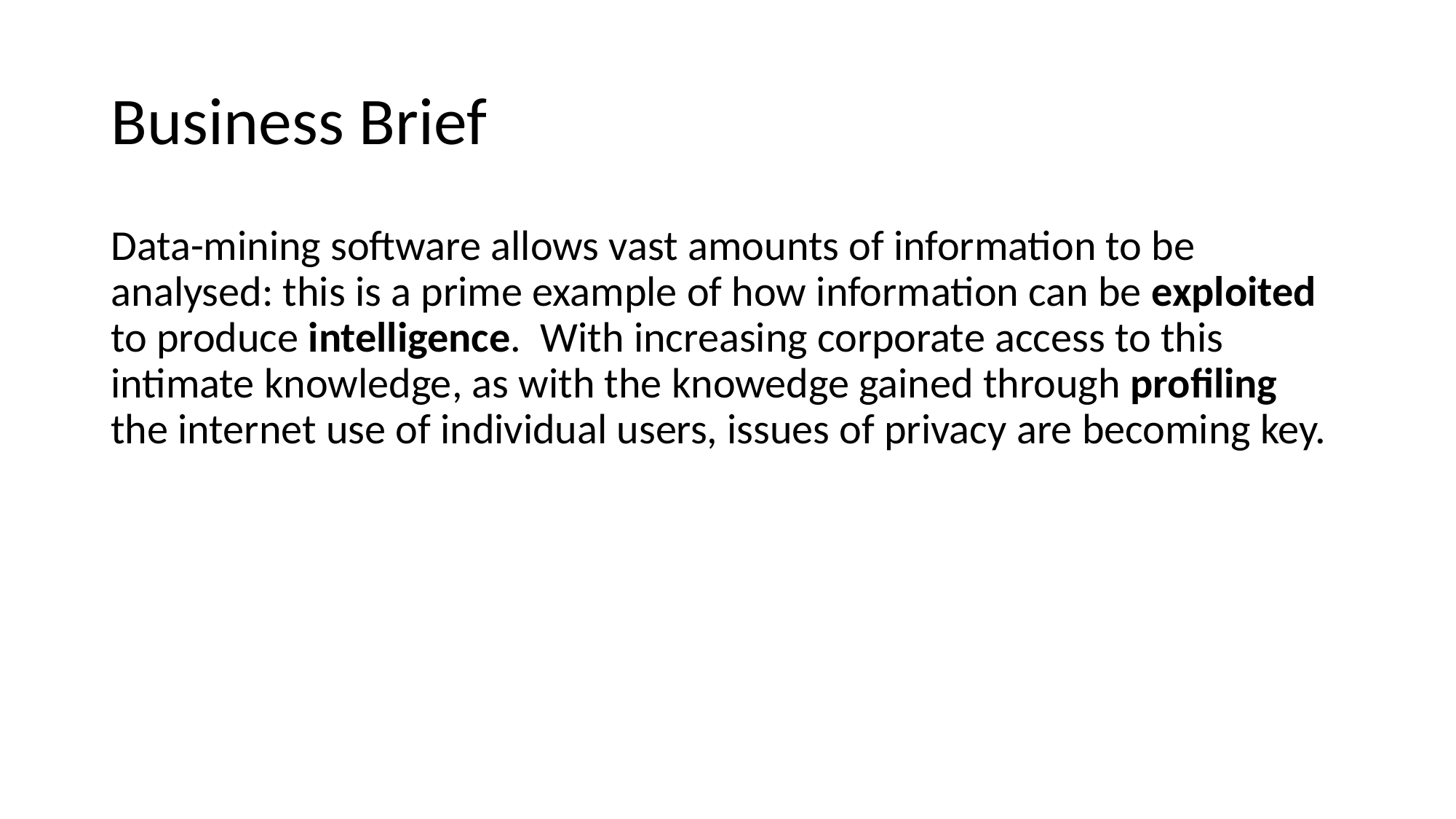

# Business Brief
Data-mining software allows vast amounts of information to be analysed: this is a prime example of how information can be exploited to produce intelligence.  With increasing corporate access to this intimate knowledge, as with the knowedge gained through profiling the internet use of individual users, issues of privacy are becoming key.